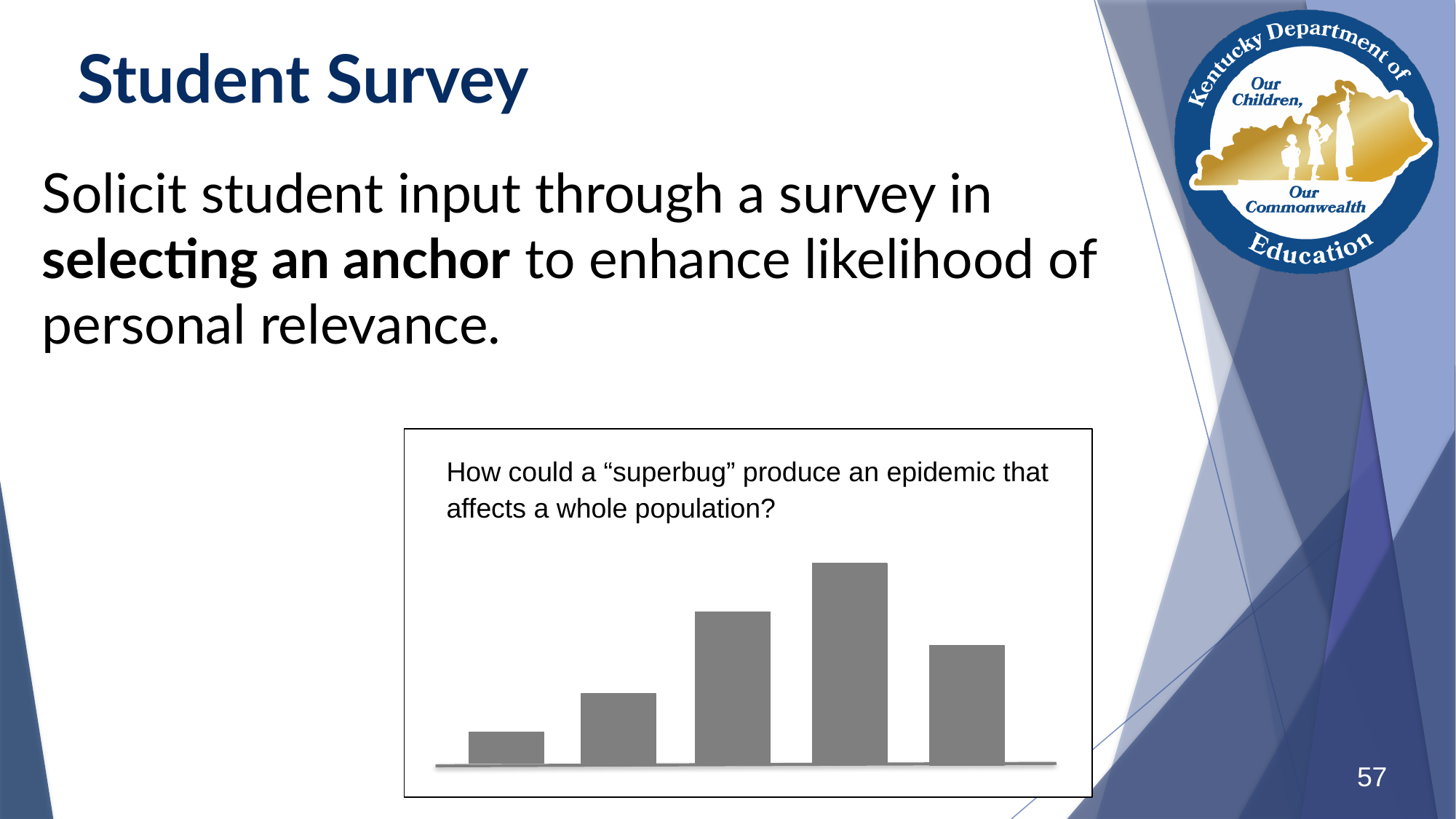

# Student Survey
Solicit student input through a survey in selecting an anchor to enhance likelihood of personal relevance.

How could a “superbug” produce an epidemic that affects a whole population?
57